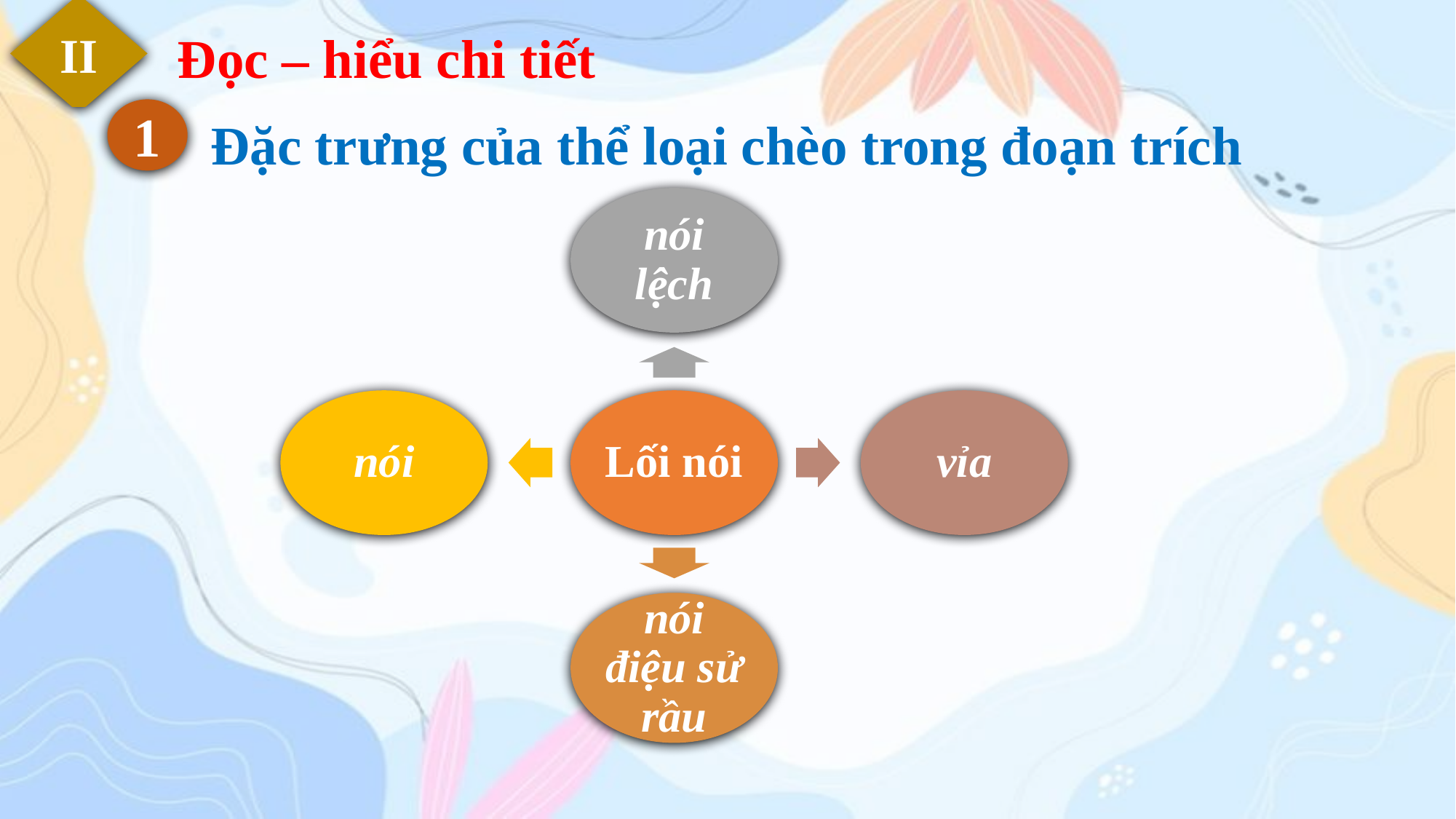

II
Đọc – hiểu chi tiết
Đặc trưng của thể loại chèo trong đoạn trích
1
nói lệch

Lối nói
vỉa

nói
nói điệu sử rầu